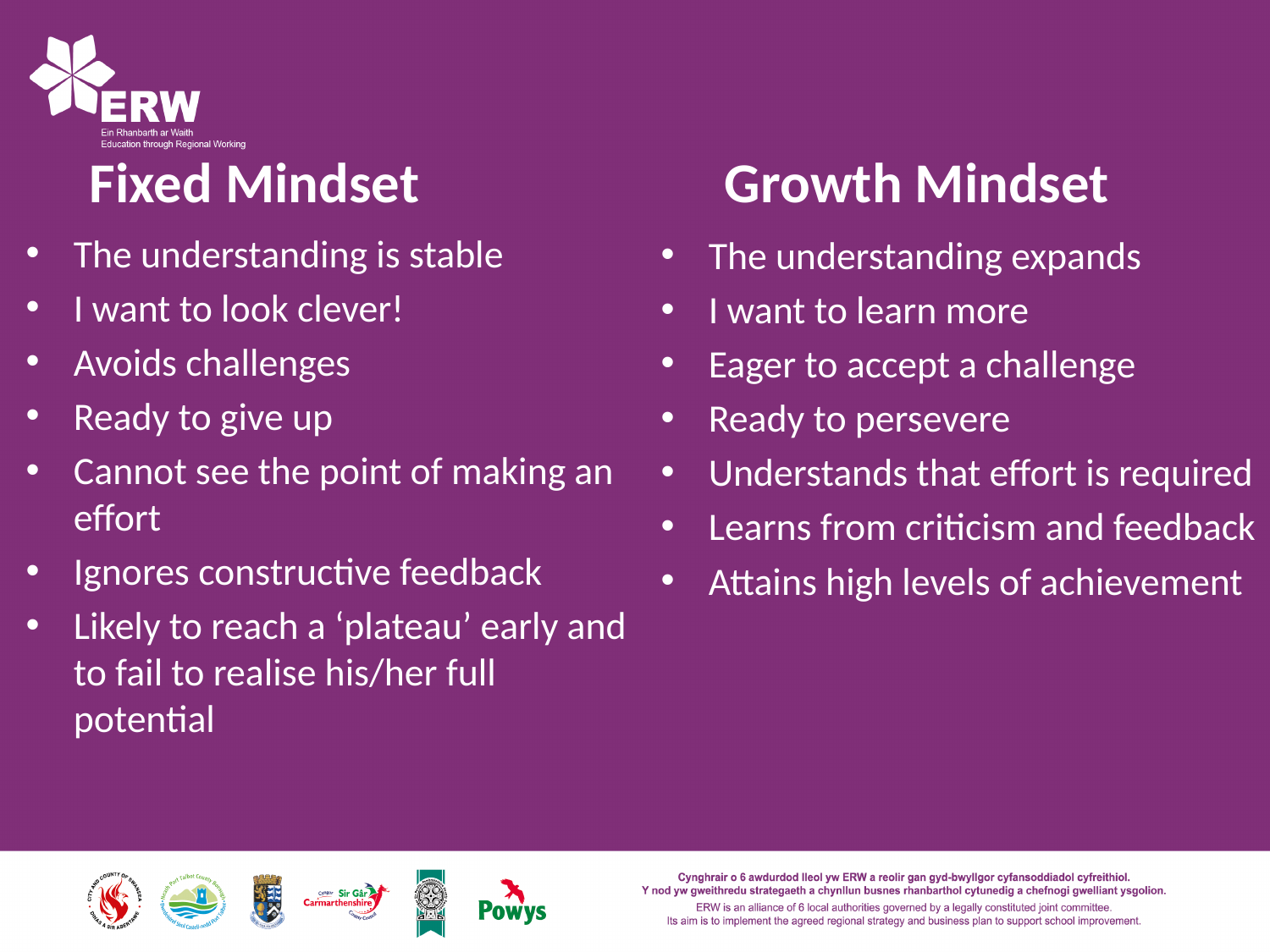

Fixed Mindset                	Growth Mindset
The understanding is stable
I want to look clever!
Avoids challenges
Ready to give up
Cannot see the point of making an effort
Ignores constructive feedback
Likely to reach a ‘plateau’ early and to fail to realise his/her full potential
The understanding expands
I want to learn more
Eager to accept a challenge
Ready to persevere
Understands that effort is required
Learns from criticism and feedback
Attains high levels of achievement